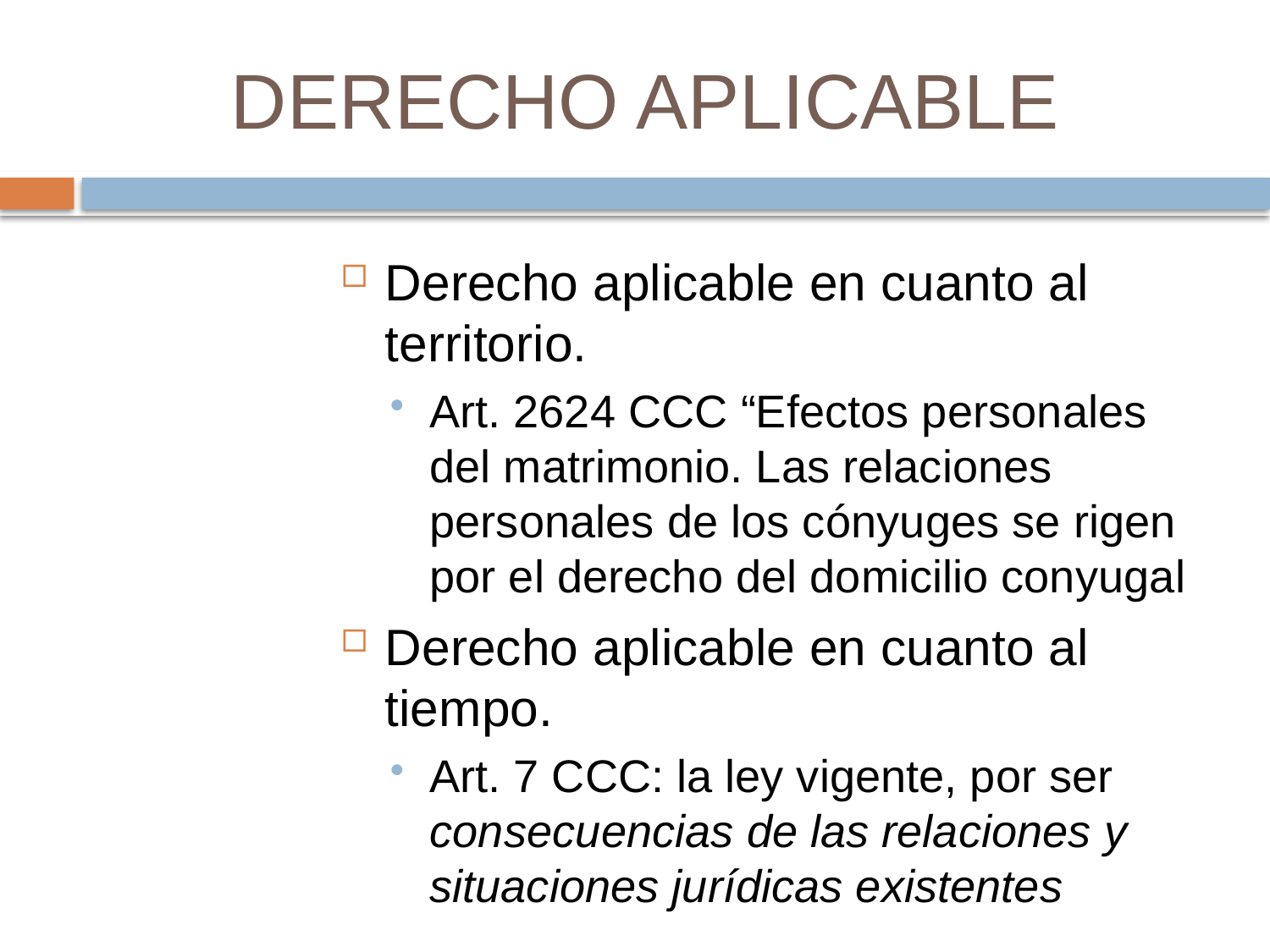

# DERECHO APLICABLE

Derecho aplicable en cuanto al territorio.
Art. 2624 CCC “Efectos personales del matrimonio. Las relaciones personales de los cónyuges se rigen por el derecho del domicilio conyugal
Derecho aplicable en cuanto al tiempo.
Art. 7 CCC: la ley vigente, por ser  consecuencias de las relaciones y situaciones jurídicas existentes